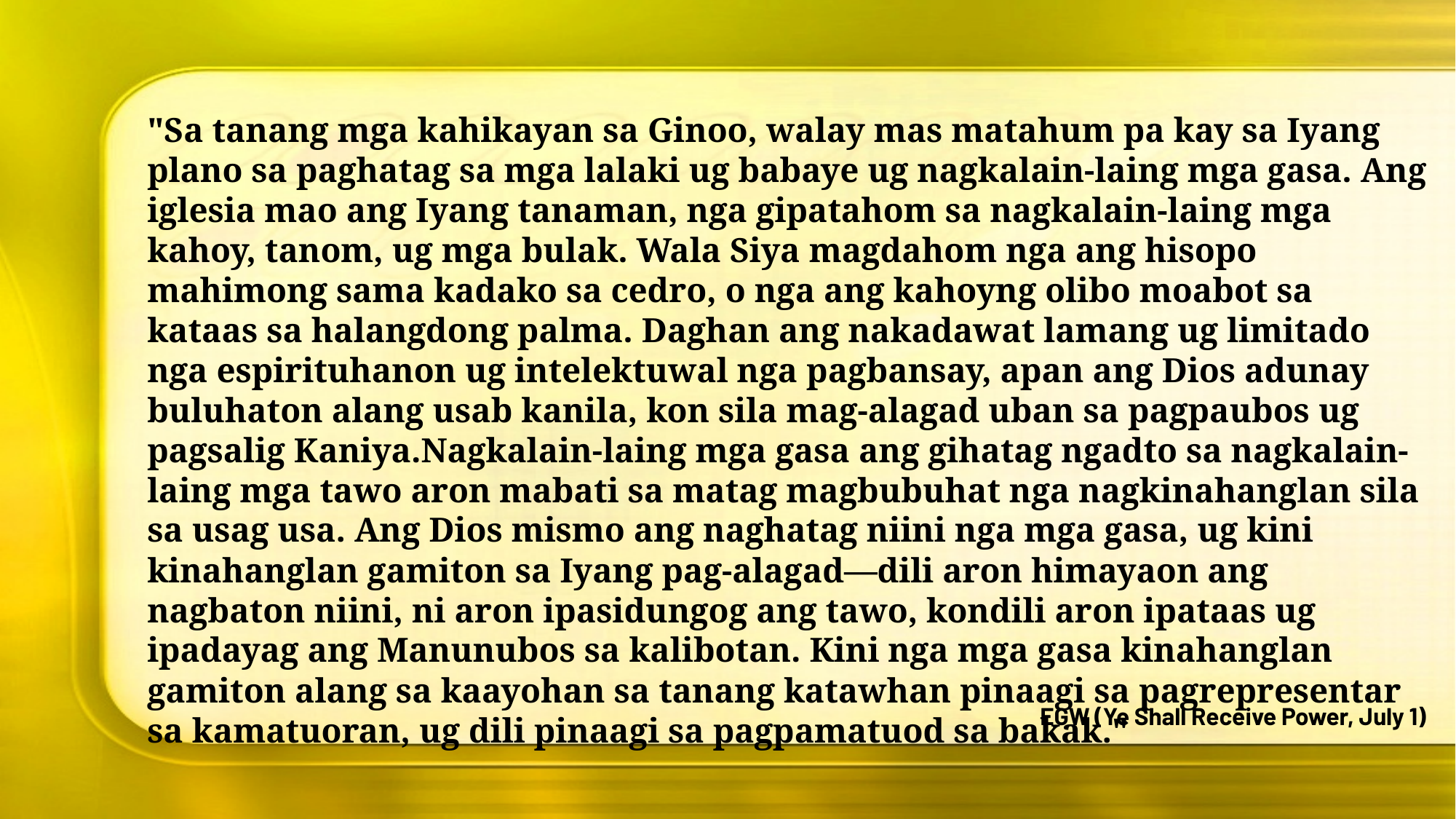

"Sa tanang mga kahikayan sa Ginoo, walay mas matahum pa kay sa Iyang plano sa paghatag sa mga lalaki ug babaye ug nagkalain-laing mga gasa. Ang iglesia mao ang Iyang tanaman, nga gipatahom sa nagkalain-laing mga kahoy, tanom, ug mga bulak. Wala Siya magdahom nga ang hisopo mahimong sama kadako sa cedro, o nga ang kahoyng olibo moabot sa kataas sa halangdong palma. Daghan ang nakadawat lamang ug limitado nga espirituhanon ug intelektuwal nga pagbansay, apan ang Dios adunay buluhaton alang usab kanila, kon sila mag-alagad uban sa pagpaubos ug pagsalig Kaniya.Nagkalain-laing mga gasa ang gihatag ngadto sa nagkalain-laing mga tawo aron mabati sa matag magbubuhat nga nagkinahanglan sila sa usag usa. Ang Dios mismo ang naghatag niini nga mga gasa, ug kini kinahanglan gamiton sa Iyang pag-alagad—dili aron himayaon ang nagbaton niini, ni aron ipasidungog ang tawo, kondili aron ipataas ug ipadayag ang Manunubos sa kalibotan. Kini nga mga gasa kinahanglan gamiton alang sa kaayohan sa tanang katawhan pinaagi sa pagrepresentar sa kamatuoran, ug dili pinaagi sa pagpamatuod sa bakak."
EGW (Ye Shall Receive Power, July 1)